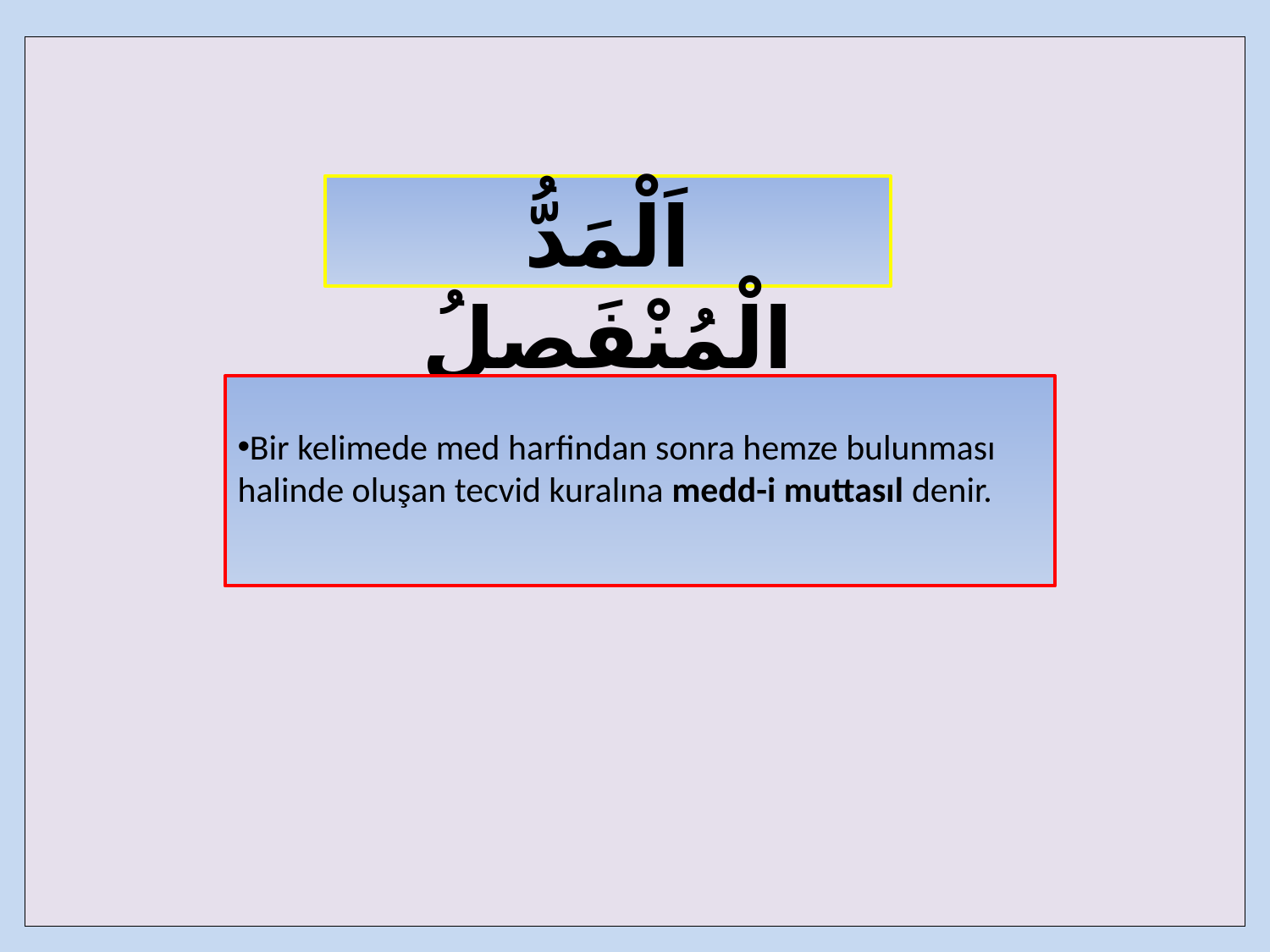

|  |
| --- |
اَلْمَدُّ الْمُنْفَصِلُ

Bir kelimede med harfindan sonra hemze bulunması halinde oluşan tecvid kuralına medd-i muttasıl denir.